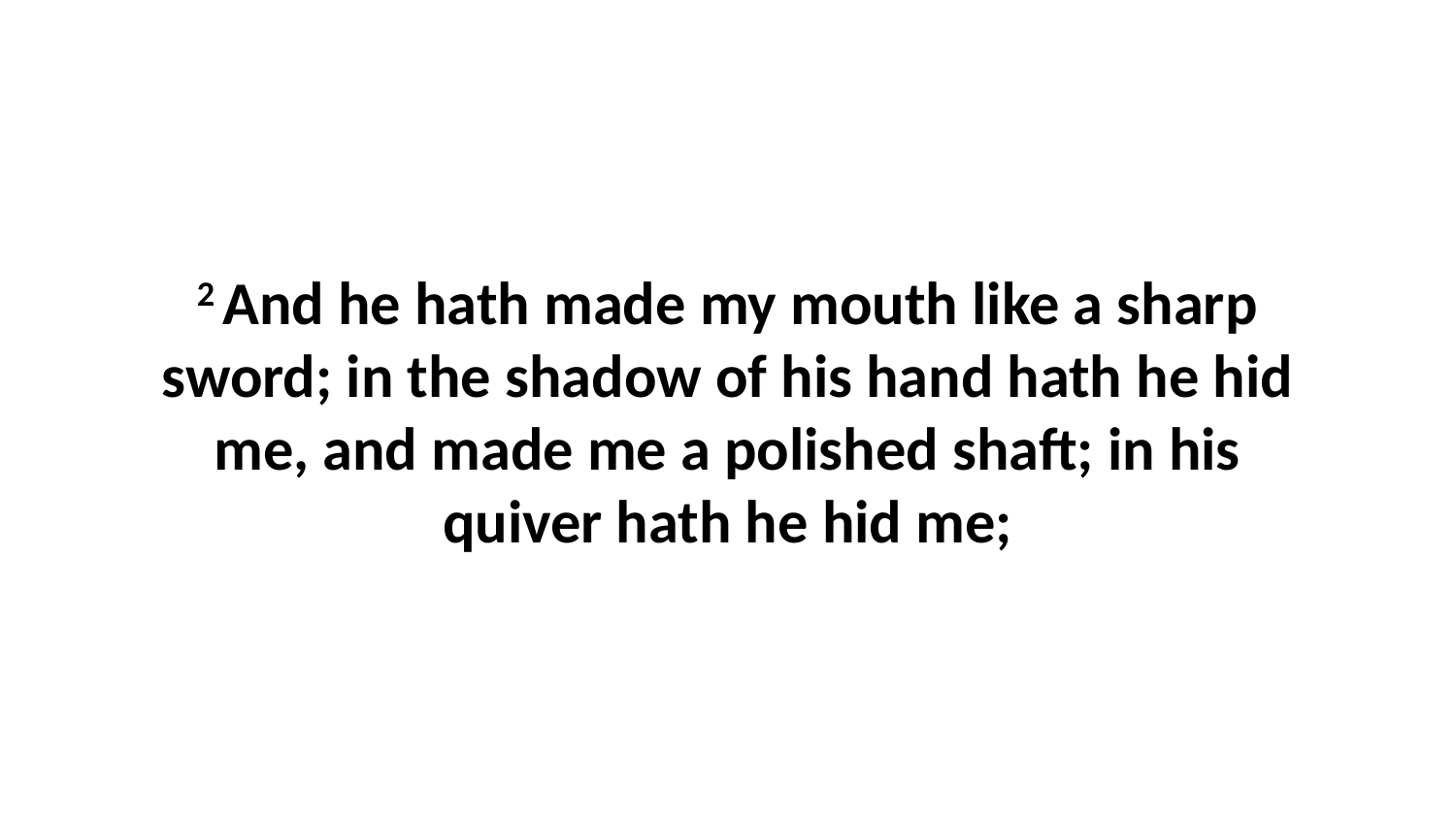

2 And he hath made my mouth like a sharp sword; in the shadow of his hand hath he hid me, and made me a polished shaft; in his quiver hath he hid me;